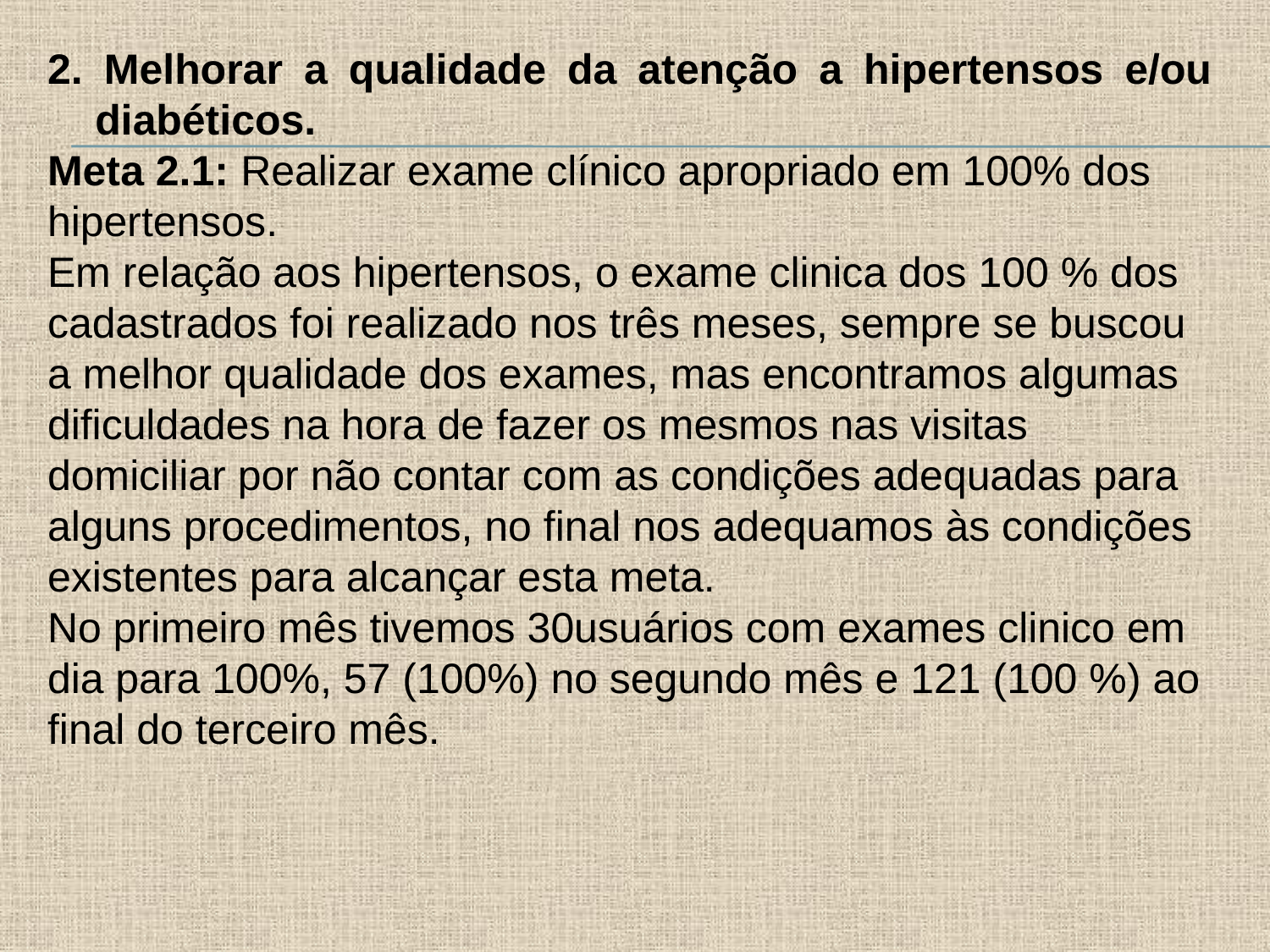

2. Melhorar a qualidade da atenção a hipertensos e/ou diabéticos.
Meta 2.1: Realizar exame clínico apropriado em 100% dos hipertensos.
Em relação aos hipertensos, o exame clinica dos 100 % dos cadastrados foi realizado nos três meses, sempre se buscou a melhor qualidade dos exames, mas encontramos algumas dificuldades na hora de fazer os mesmos nas visitas domiciliar por não contar com as condições adequadas para alguns procedimentos, no final nos adequamos às condições existentes para alcançar esta meta.
No primeiro mês tivemos 30usuários com exames clinico em dia para 100%, 57 (100%) no segundo mês e 121 (100 %) ao final do terceiro mês.